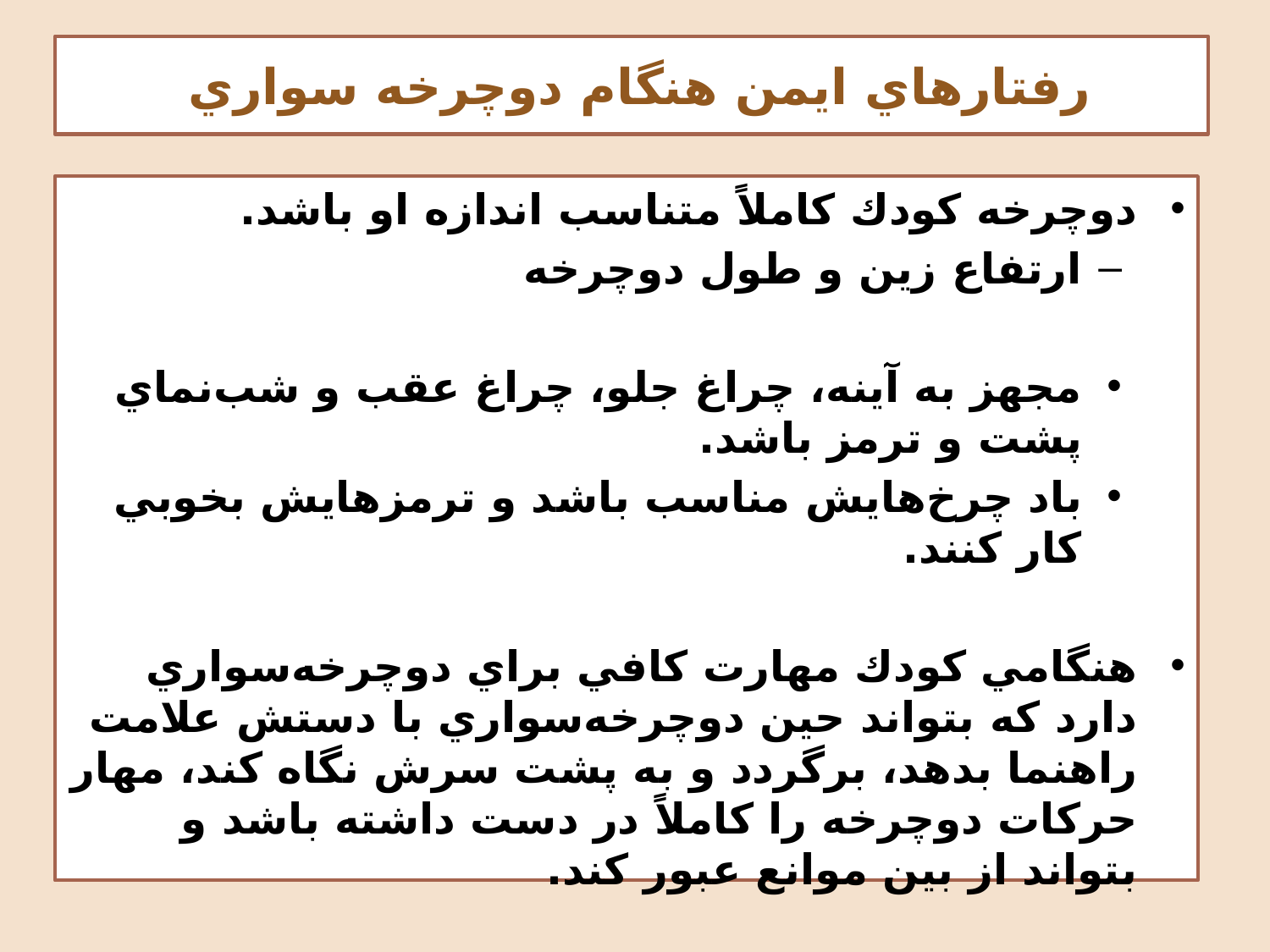

# رفتارهاي ايمن هنگام دوچرخه سواري
دوچرخه كودك كاملاً متناسب اندازه او باشد.
ارتفاع زين و طول دوچرخه

مجهز به آينه، چراغ جلو، چراغ عقب و شب‌نماي پشت و ترمز باشد.
باد چرخ‌هايش مناسب باشد و ترمزهايش بخوبي كار كنند.

هنگامي كودك مهارت كافي براي دوچرخه‌سواري دارد كه بتواند حين دوچرخه‌سواري با دستش علامت راهنما بدهد، برگردد و به پشت سرش نگاه كند، مهار حركات دوچرخه را كاملاً در دست داشته باشد و بتواند از بين موانع عبور كند.

كودكان زير 9 سال حق دوچرخه‌سواري تنها در خارج از خانه را ندارند.